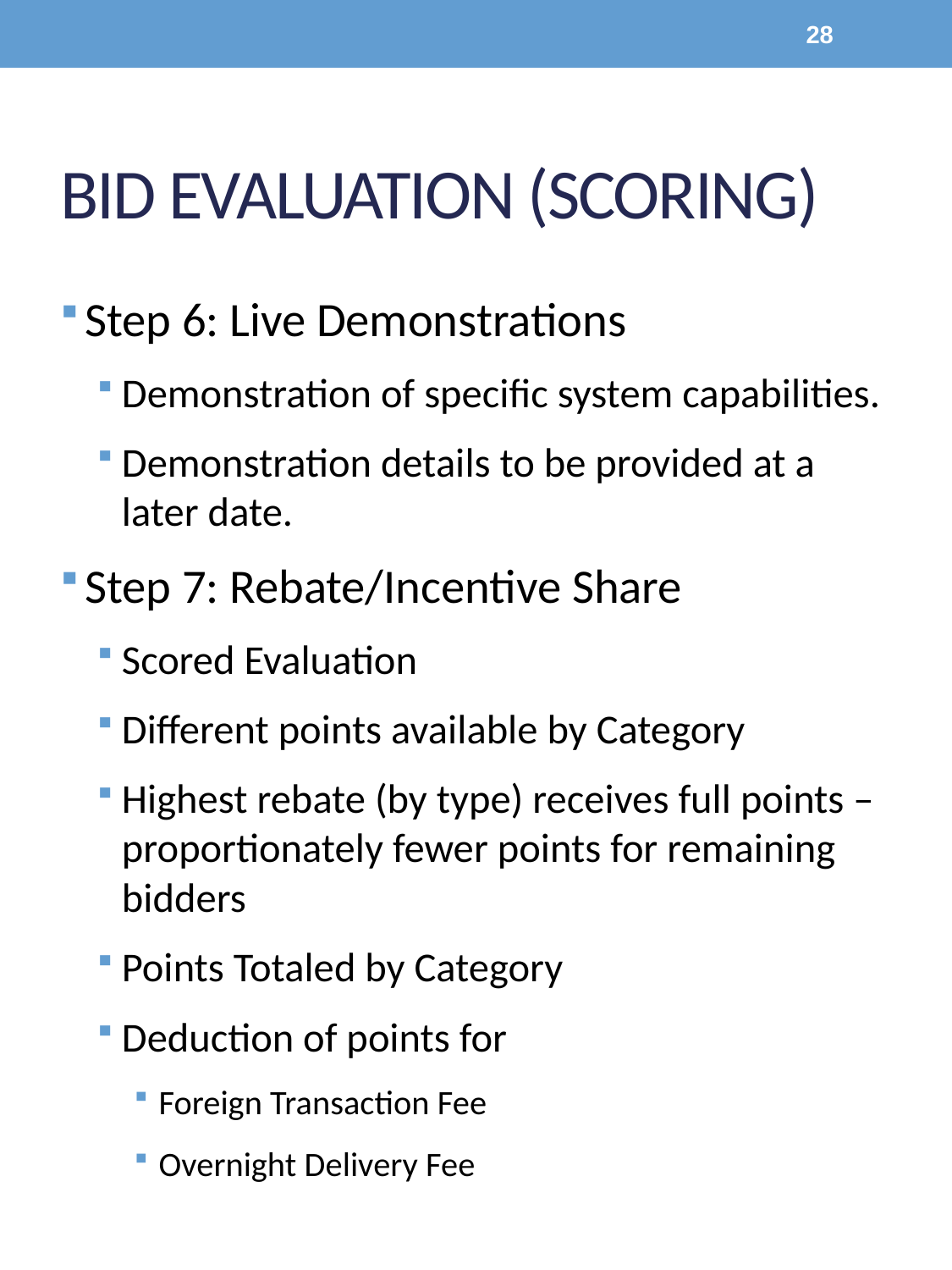

28
# Bid Evaluation (Scoring)
Step 6: Live Demonstrations
Demonstration of specific system capabilities.
Demonstration details to be provided at a later date.
Step 7: Rebate/Incentive Share
Scored Evaluation
Different points available by Category
Highest rebate (by type) receives full points – proportionately fewer points for remaining bidders
Points Totaled by Category
Deduction of points for
Foreign Transaction Fee
Overnight Delivery Fee